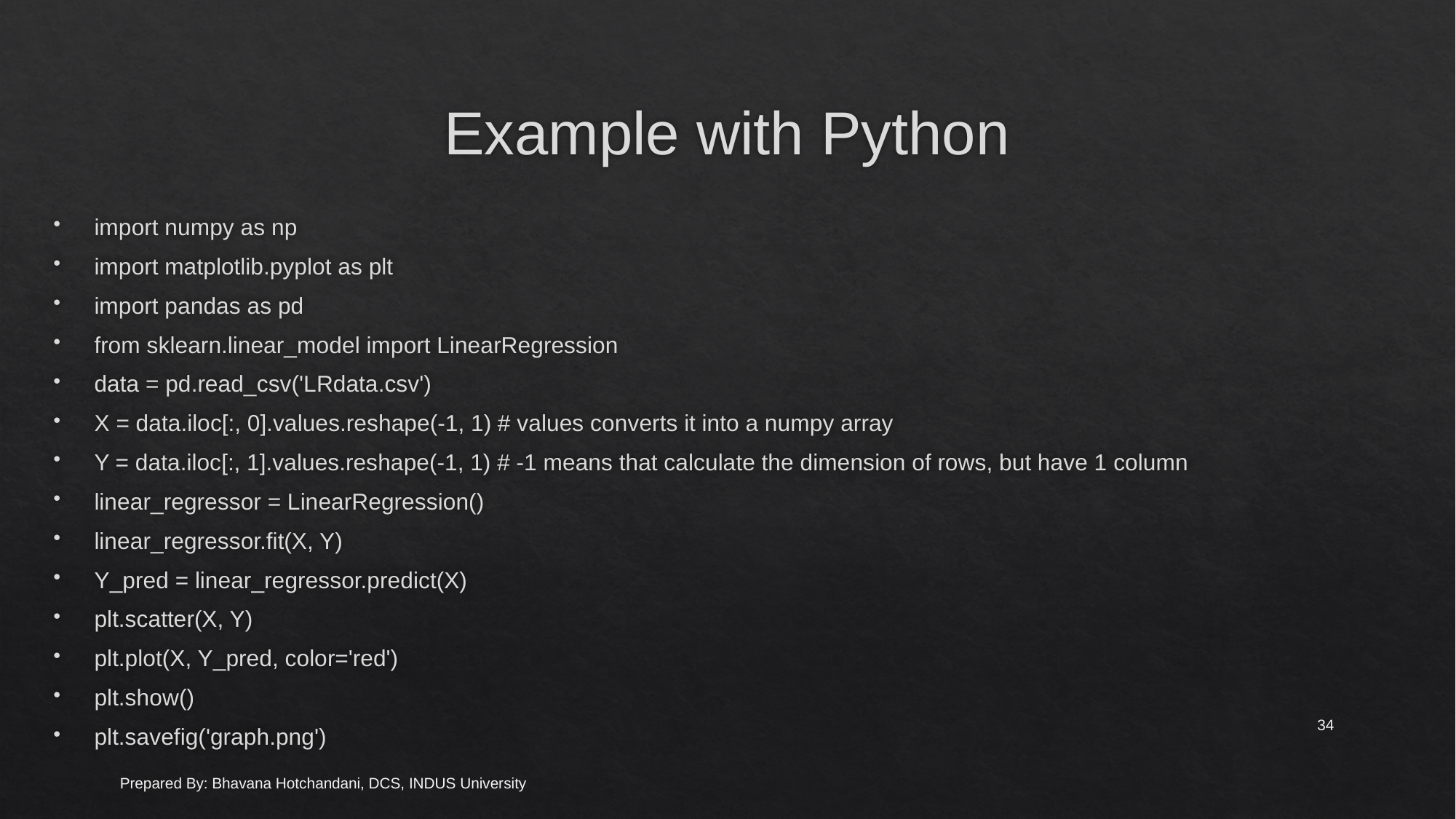

# Example with Python
import numpy as np
import matplotlib.pyplot as plt
import pandas as pd
from sklearn.linear_model import LinearRegression
data = pd.read_csv('LRdata.csv')
X = data.iloc[:, 0].values.reshape(-1, 1) # values converts it into a numpy array
Y = data.iloc[:, 1].values.reshape(-1, 1) # -1 means that calculate the dimension of rows, but have 1 column
linear_regressor = LinearRegression()
linear_regressor.fit(X, Y)
Y_pred = linear_regressor.predict(X)
plt.scatter(X, Y)
plt.plot(X, Y_pred, color='red')
plt.show()
plt.savefig('graph.png')
34
Prepared By: Bhavana Hotchandani, DCS, INDUS University